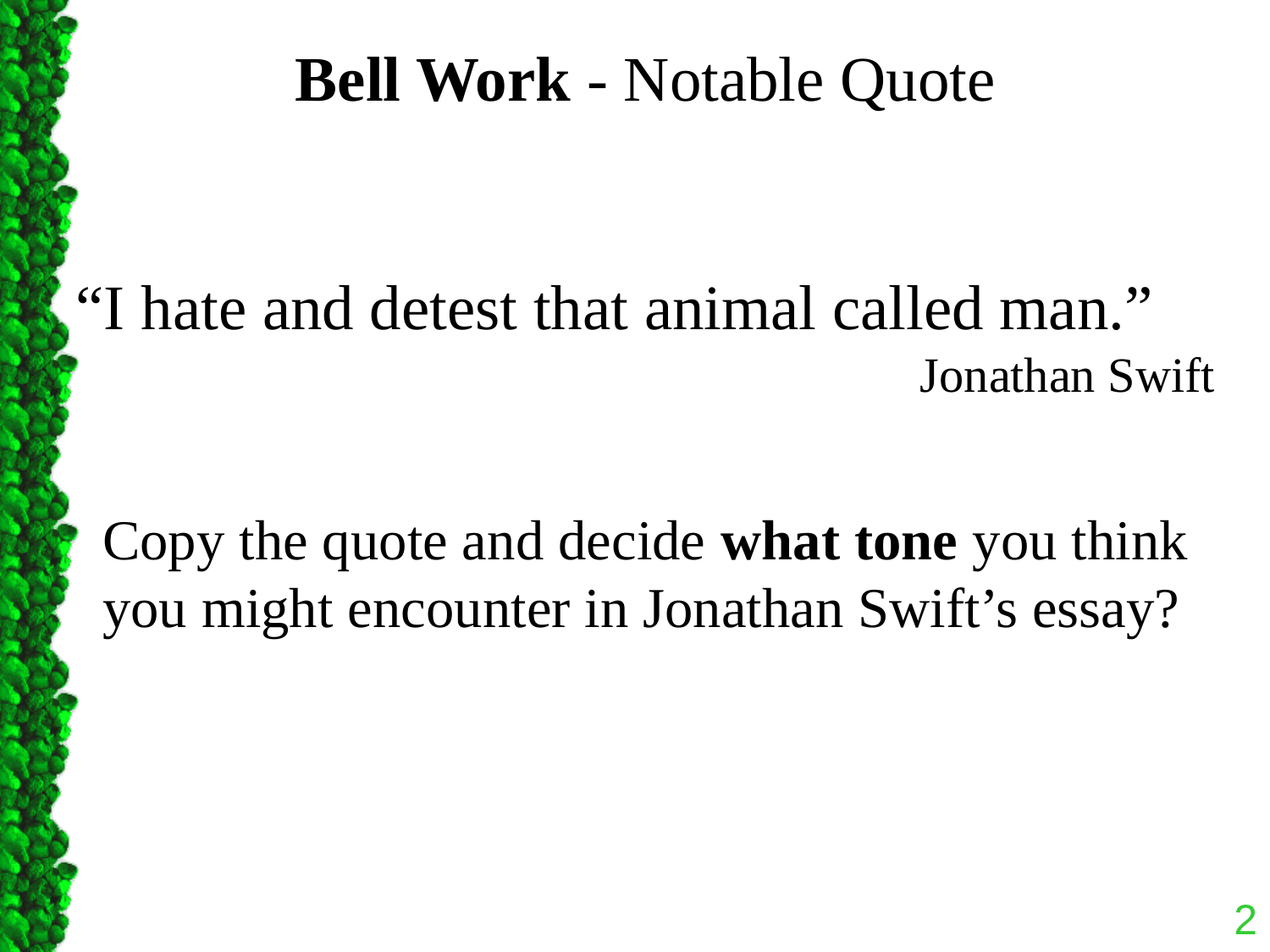

Bell Work - Notable Quote

“I hate and detest that animal called man.”
Jonathan Swift
Copy the quote and decide what tone you think you might encounter in Jonathan Swift’s essay?
2